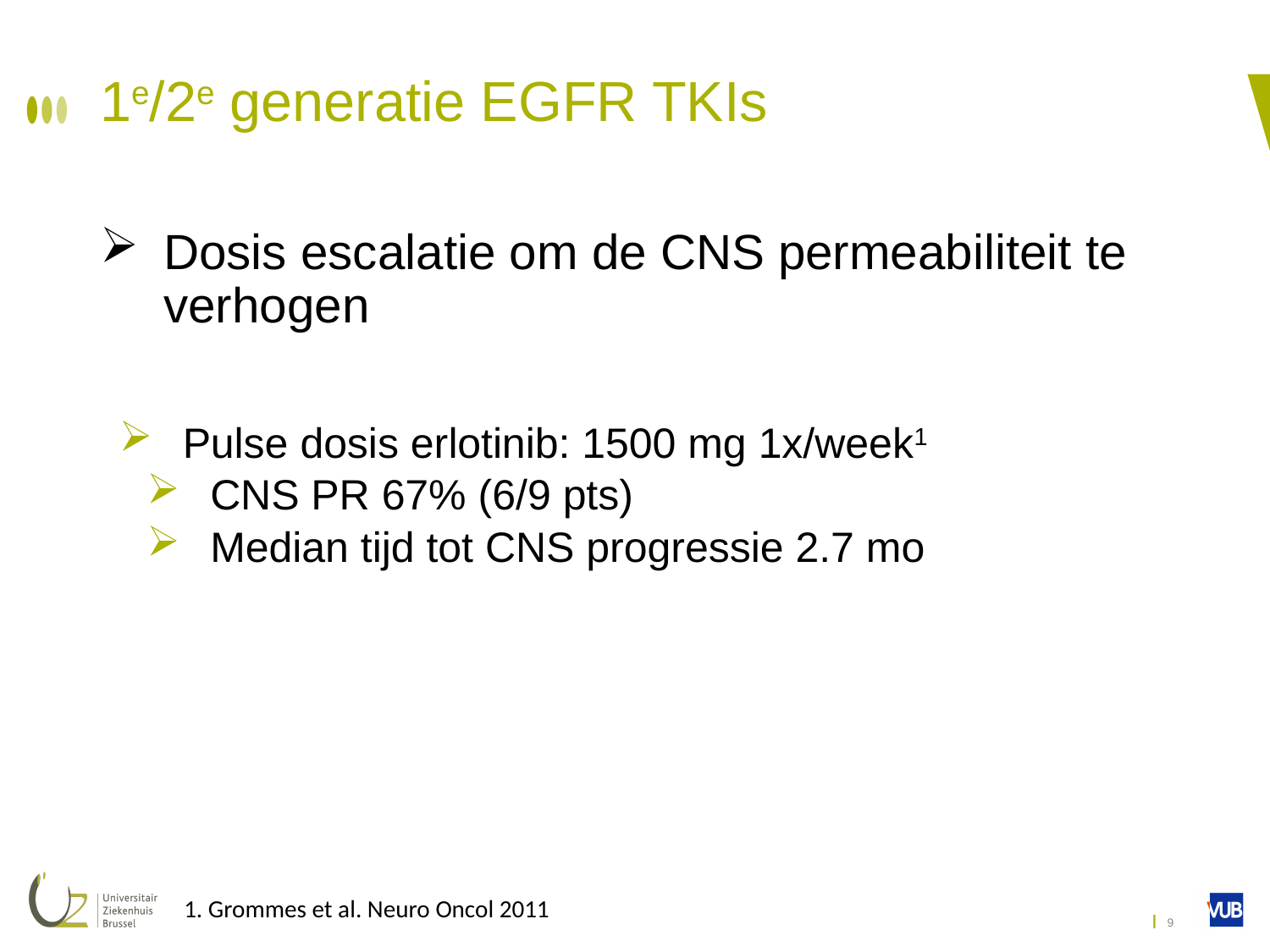

# 1e/2e generatie EGFR TKIs
Dosis escalatie om de CNS permeabiliteit te verhogen

Pulse dosis erlotinib: 1500 mg 1x/week1
CNS PR 67% (6/9 pts)
Median tijd tot CNS progressie 2.7 mo

1. Grommes et al. Neuro Oncol 2011
9